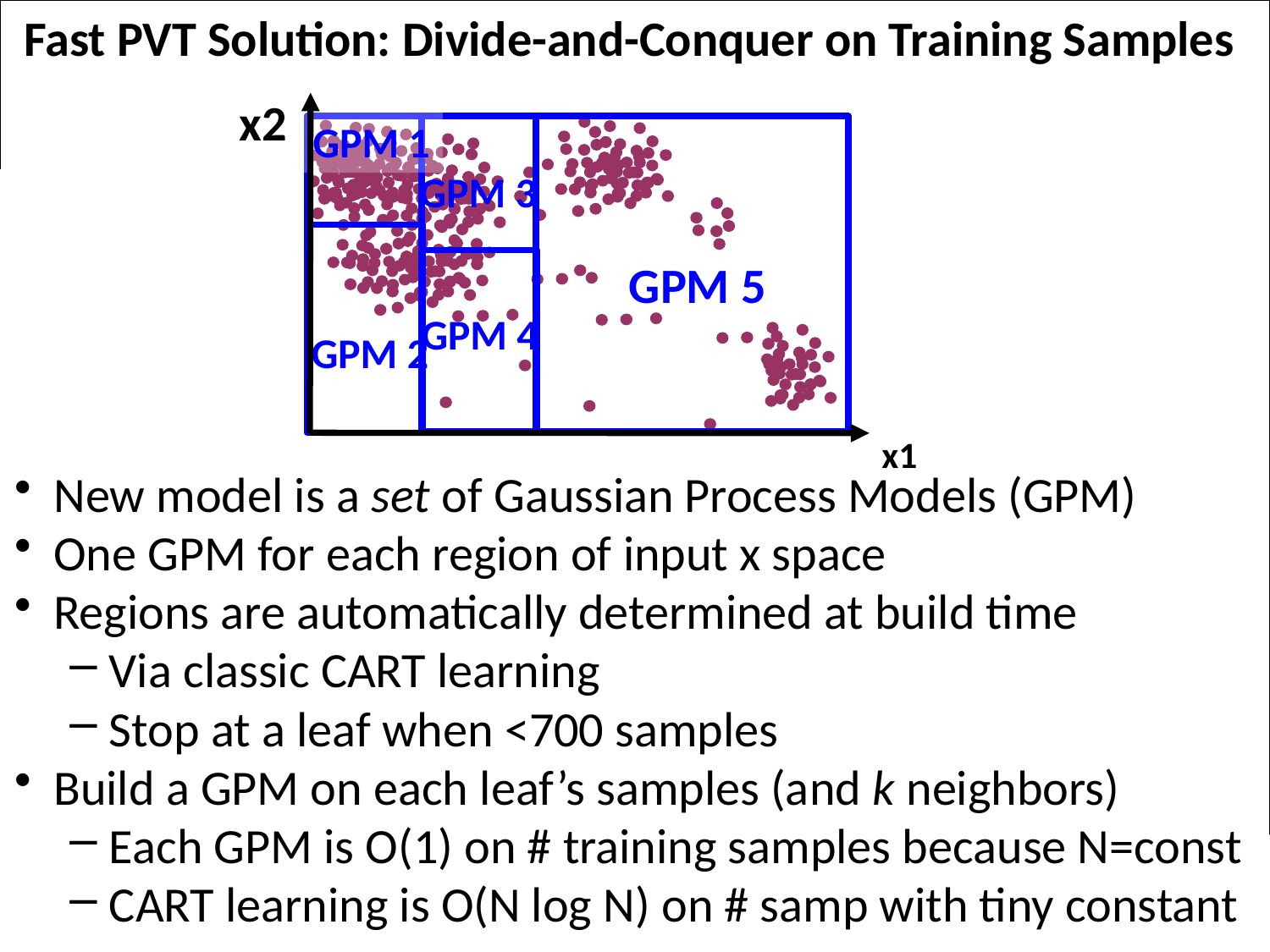

Fast PVT Solution: Divide-and-Conquer on Training Samples
x2

GPM 1

GPM 3

GPM 5

GPM 4

GPM 2

x1

New model is a set of Gaussian Process Models (GPM)
One GPM for each region of input x space
Regions are automatically determined at build time
Via classic CART learning
Stop at a leaf when <700 samples
Build a GPM on each leaf’s samples (and k neighbors)
Each GPM is O(1) on # training samples because N=const
CART learning is O(N log N) on # samp with tiny constant